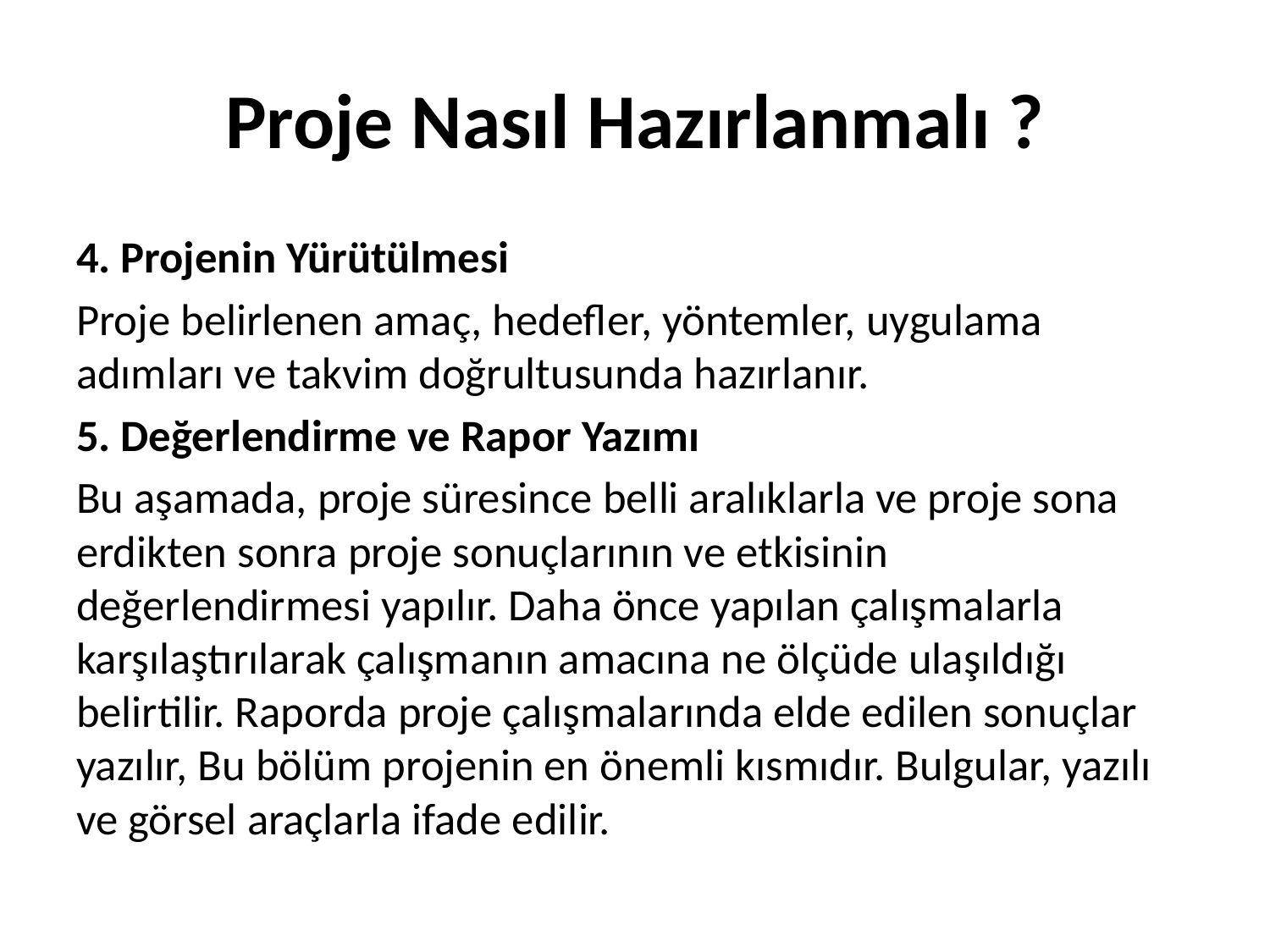

# Proje Nasıl Hazırlanmalı ?
4. Projenin Yürütülmesi
Proje belirlenen amaç, hedefler, yöntemler, uygulama adımları ve takvim doğrultusunda hazırlanır.
5. Değerlendirme ve Rapor Yazımı
Bu aşamada, proje süresince belli aralıklarla ve proje sona erdikten sonra proje sonuçlarının ve etkisinin değerlendirmesi yapılır. Daha önce yapılan çalışmalarla karşılaştırılarak çalışmanın amacına ne ölçüde ulaşıldığı belirtilir. Raporda proje çalışmalarında elde edilen sonuçlar yazılır, Bu bölüm projenin en önemli kısmıdır. Bulgular, yazılı ve görsel araçlarla ifade edilir.